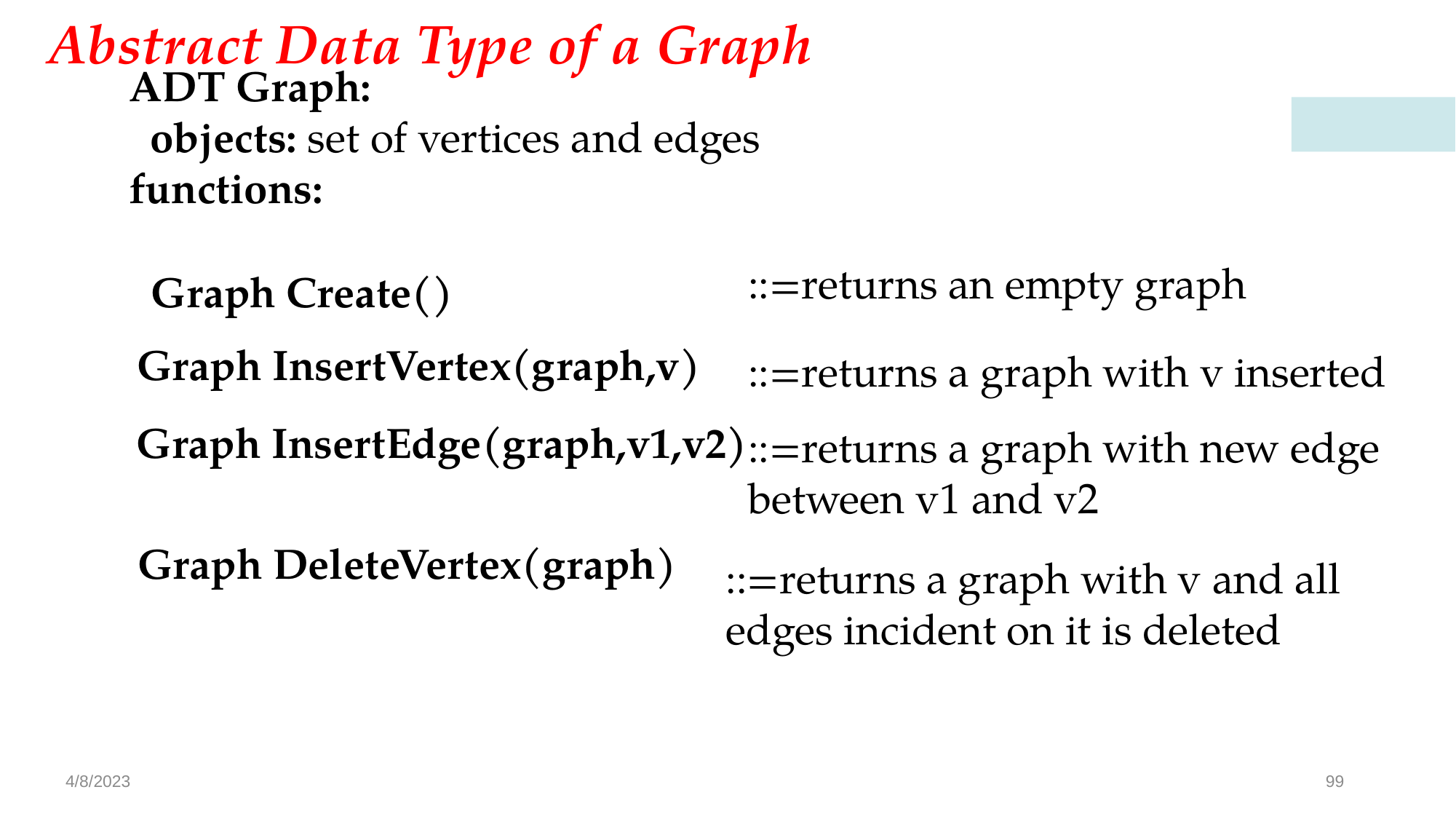

Abstract Data Type of a Graph
ADT Graph:
  objects: set of vertices and edges
functions:
::=returns an empty graph
Graph Create()
Graph InsertVertex(graph,v)
::=returns a graph with v inserted
Graph InsertEdge(graph,v1,v2)
::=returns a graph with new edge between v1 and v2
Graph DeleteVertex(graph)
::=returns a graph with v and all edges incident on it is deleted
4/8/2023

99